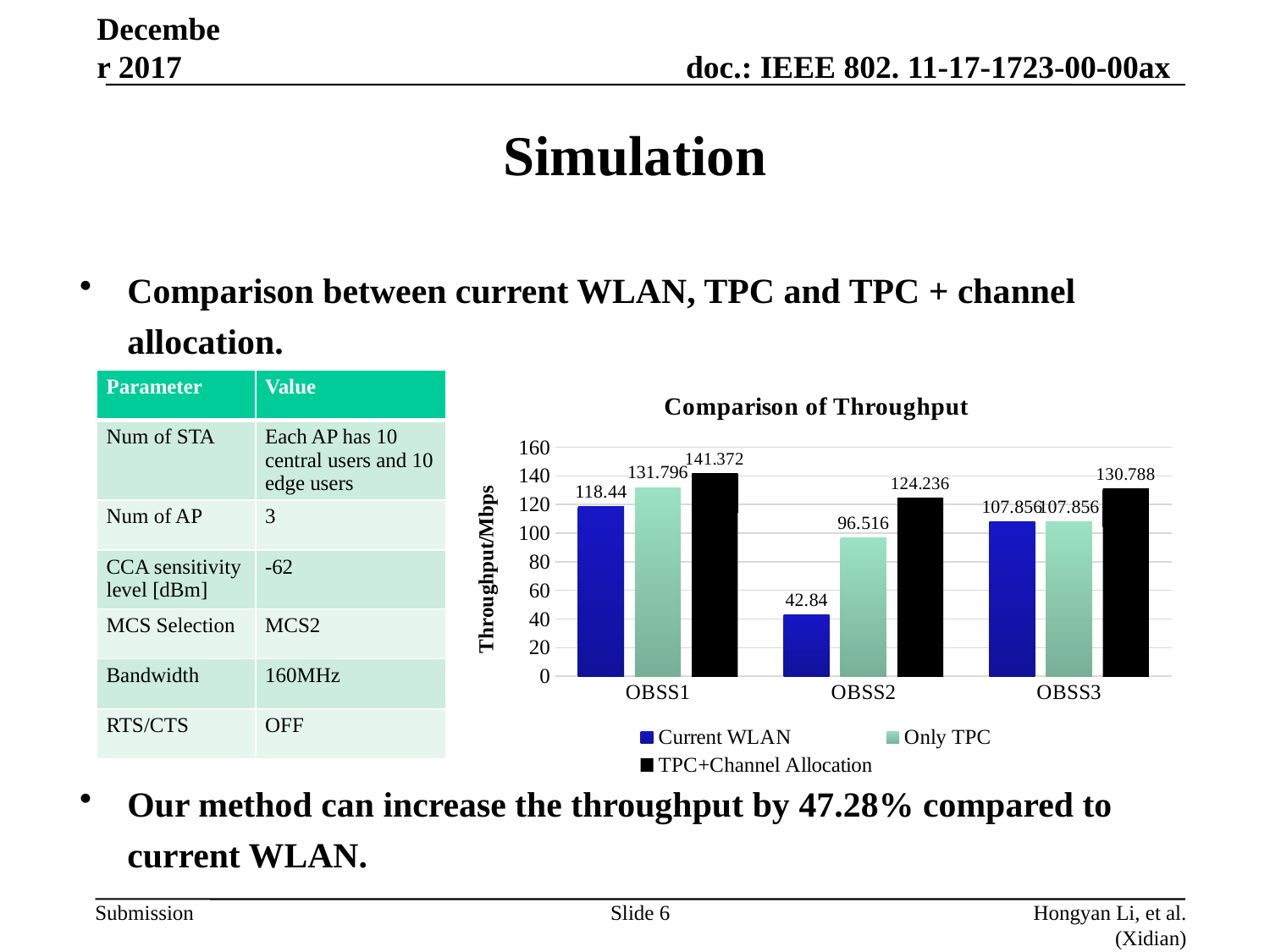

December 2017
# Simulation
Comparison between current WLAN, TPC and TPC + channel allocation.

Our method can increase the throughput by 47.28% compared to current WLAN.

| Parameter | Value |
| --- | --- |
| Num of STA | Each AP has 10 central users and 10 edge users |
| Num of AP | 3 |
| CCA sensitivity level [dBm] | -62 |
| MCS Selection | MCS2 |
| Bandwidth | 160MHz |
| RTS/CTS | OFF |

### Chart: Comparison of Throughput

| Category | Current WLAN | Only TPC | TPC+Channel Allocation |
|---|---|---|---|
| OBSS1 | 118.44 | 131.796 | 141.372 |
| OBSS2 | 42.84 | 96.516 | 124.236 |
| OBSS3 | 107.856 | 107.856 | 130.788 |
Slide 6
Hongyan Li, et al. (Xidian)